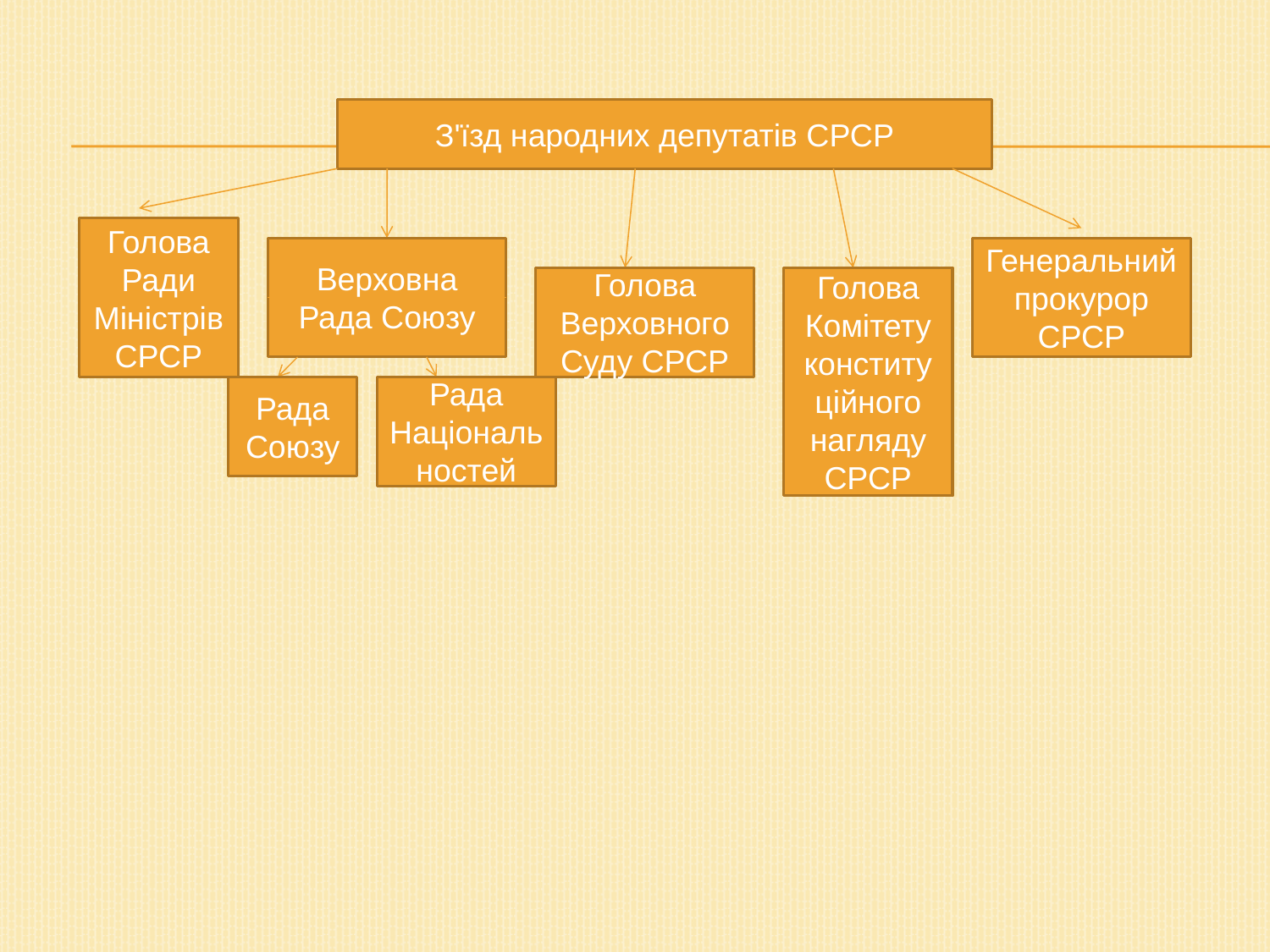

З'їзд народних депутатів СРСР
#
Голова Ради Міністрів СРСР
Верховна Рада Союзу
Генеральний прокурор СРСР
Голова Верховного Суду СРСР
Голова Комітету конституційного нагляду СРСР
Рада Союзу
Рада Національностей